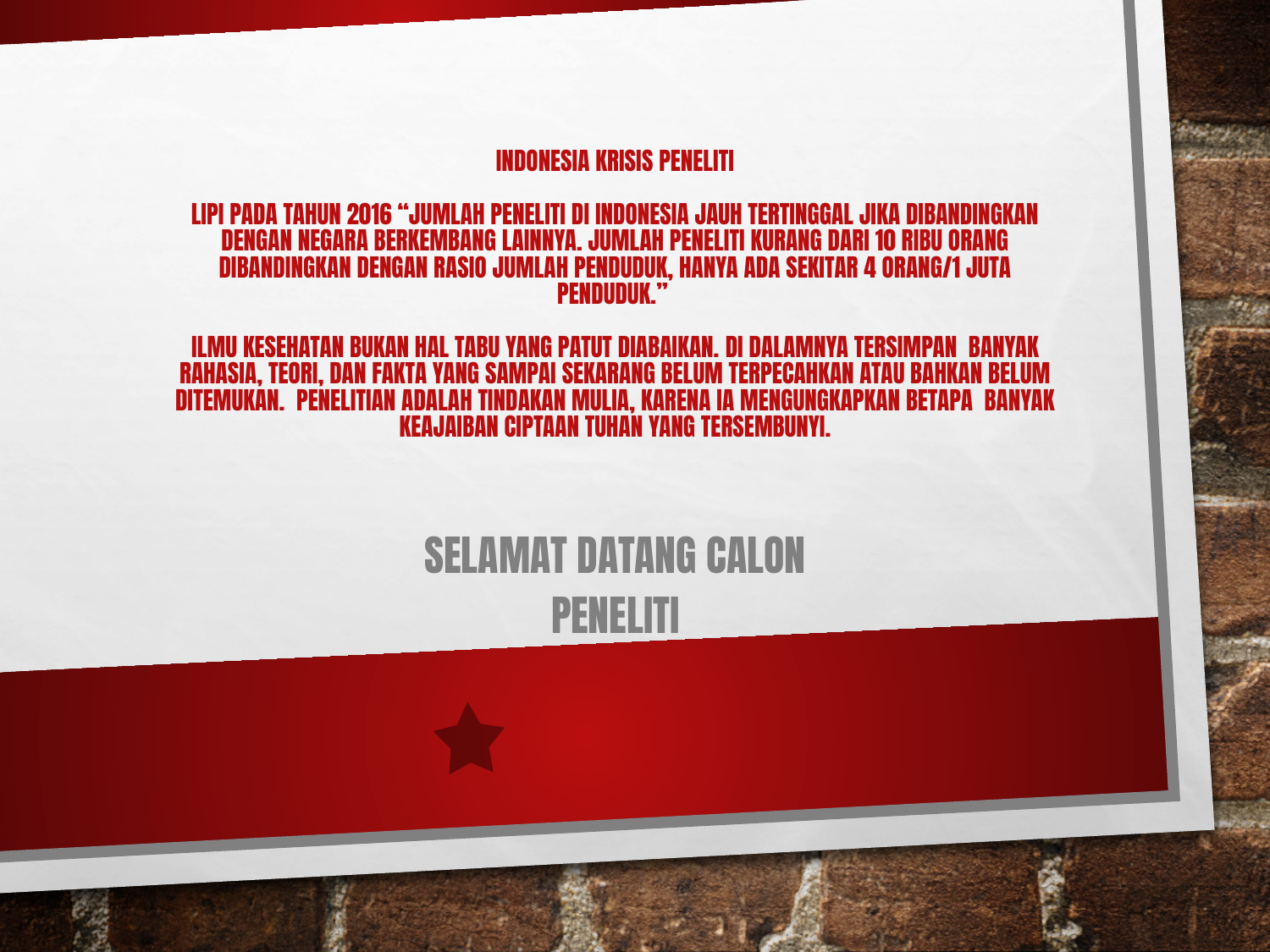

# Indonesia Krisis Peneliti LIPI pada Tahun 2016 “Jumlah peneliti di Indonesia jauh tertinggal jika dibandingkan dengan negara berkembang lainnya. Jumlah peneliti kurang dari 10 ribu orang dibandingkan dengan rasio jumlah penduduk, hanya ada sekitar 4 orang/1 juta penduduk.” Ilmu kesehatan bukan hal tabu yang patut diabaikan. Di dalamnya tersimpan  banyak rahasia, teori, dan fakta yang sampai sekarang belum terpecahkan atau bahkan belum ditemukan.  Penelitian adalah tindakan mulia, karena ia mengungkapkan betapa  banyak keajaiban ciptaan tuhan yang tersembunyi.
SELAMAT DATANG CALON PENELITI